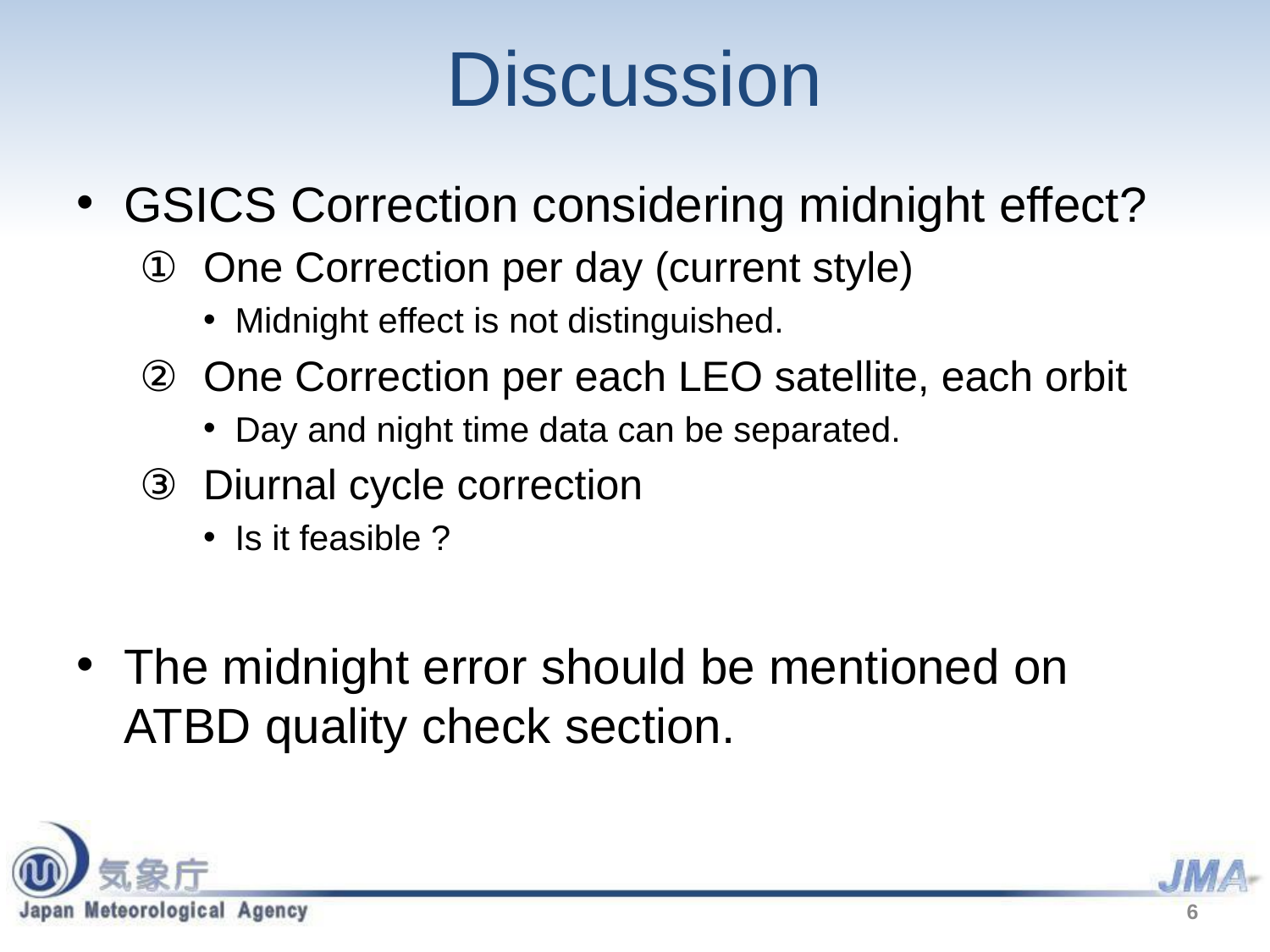

# Discussion
GSICS Correction considering midnight effect?
One Correction per day (current style)
Midnight effect is not distinguished.
One Correction per each LEO satellite, each orbit
Day and night time data can be separated.
Diurnal cycle correction
Is it feasible ?

The midnight error should be mentioned on ATBD quality check section.
6